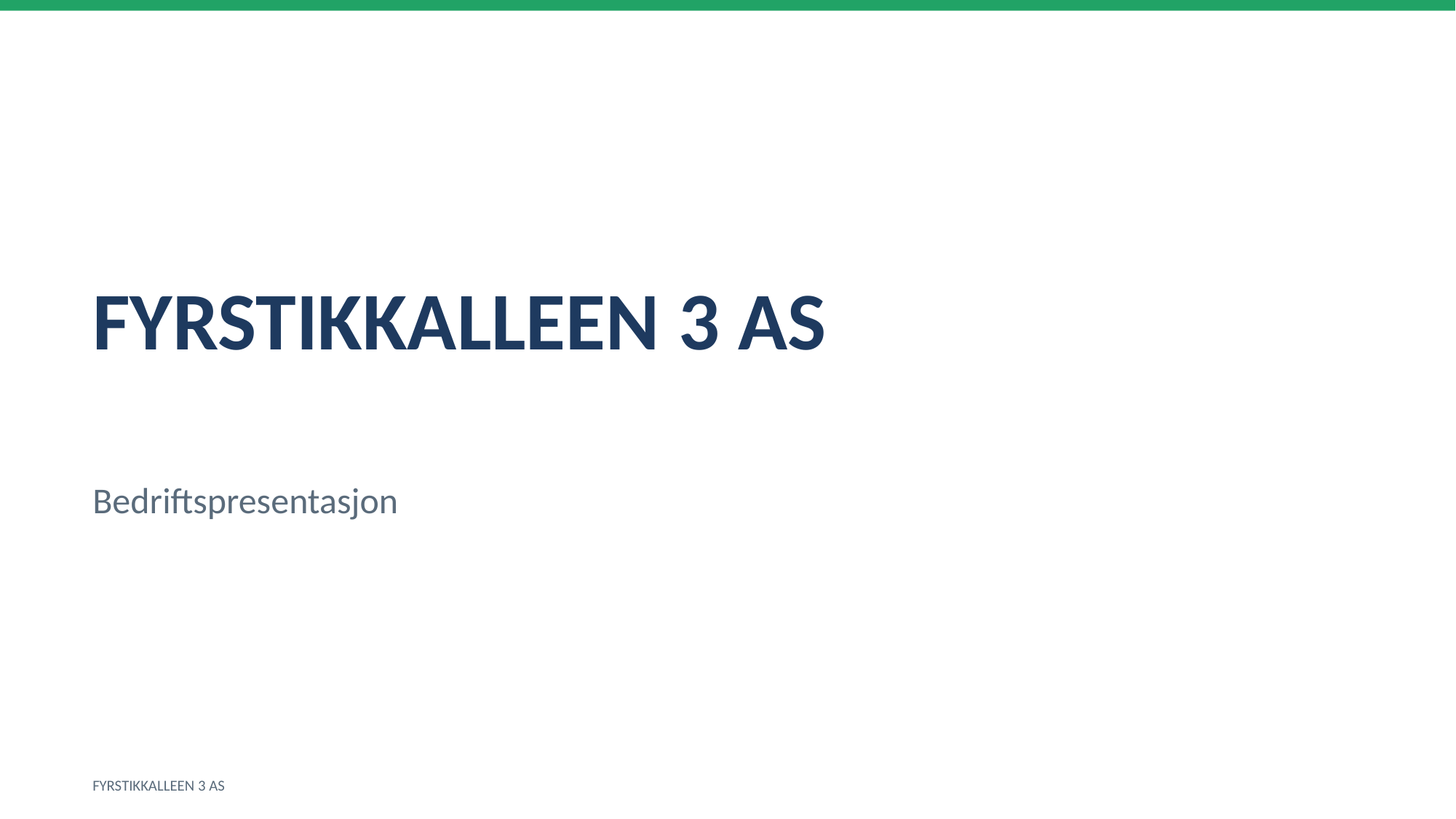

FYRSTIKKALLEEN 3 AS
Bedriftspresentasjon
FYRSTIKKALLEEN 3 AS